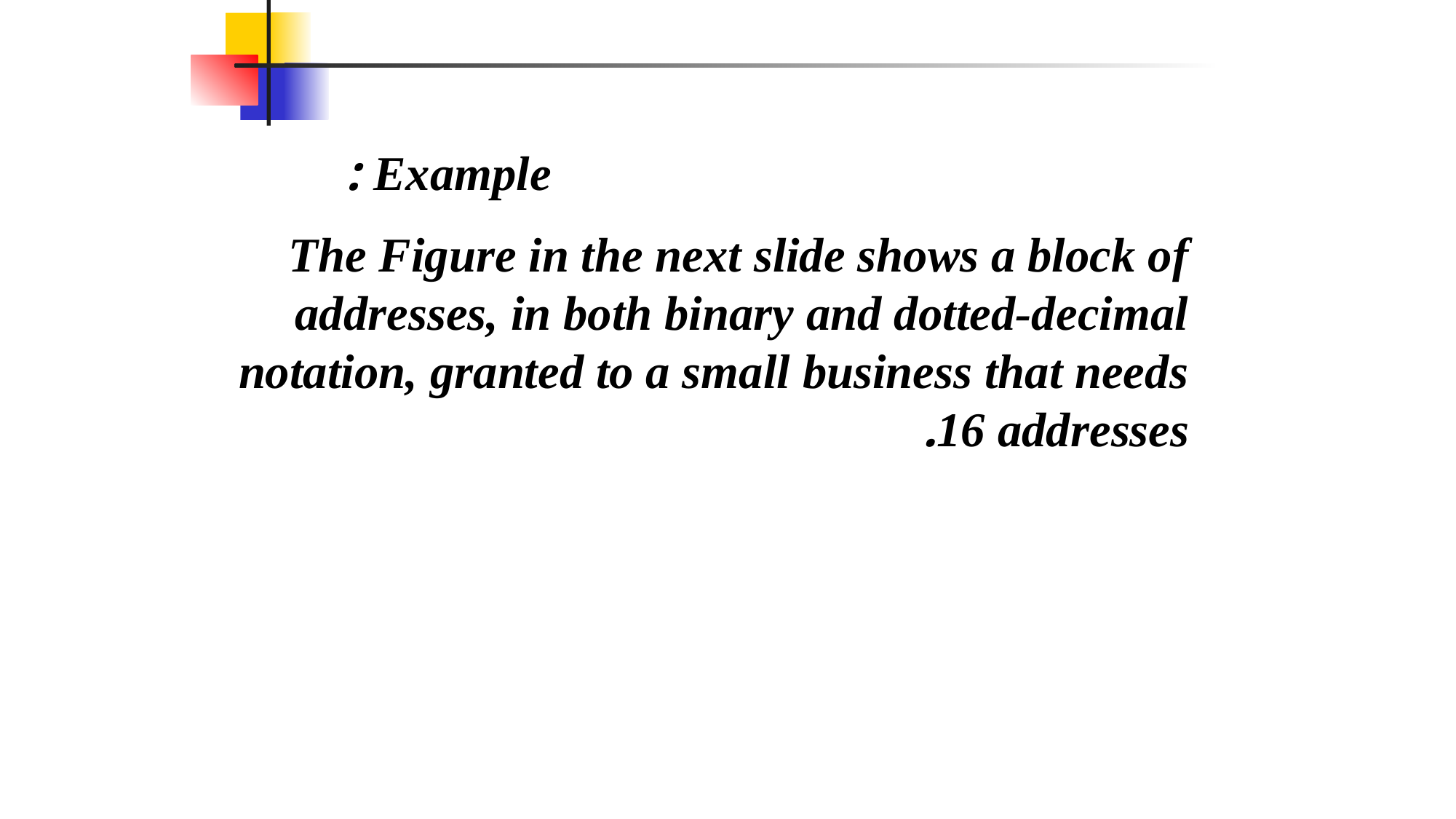

Example :
The Figure in the next slide shows a block of
addresses, in both binary and dotted-decimal
notation, granted to a small business that needs 16 addresses.